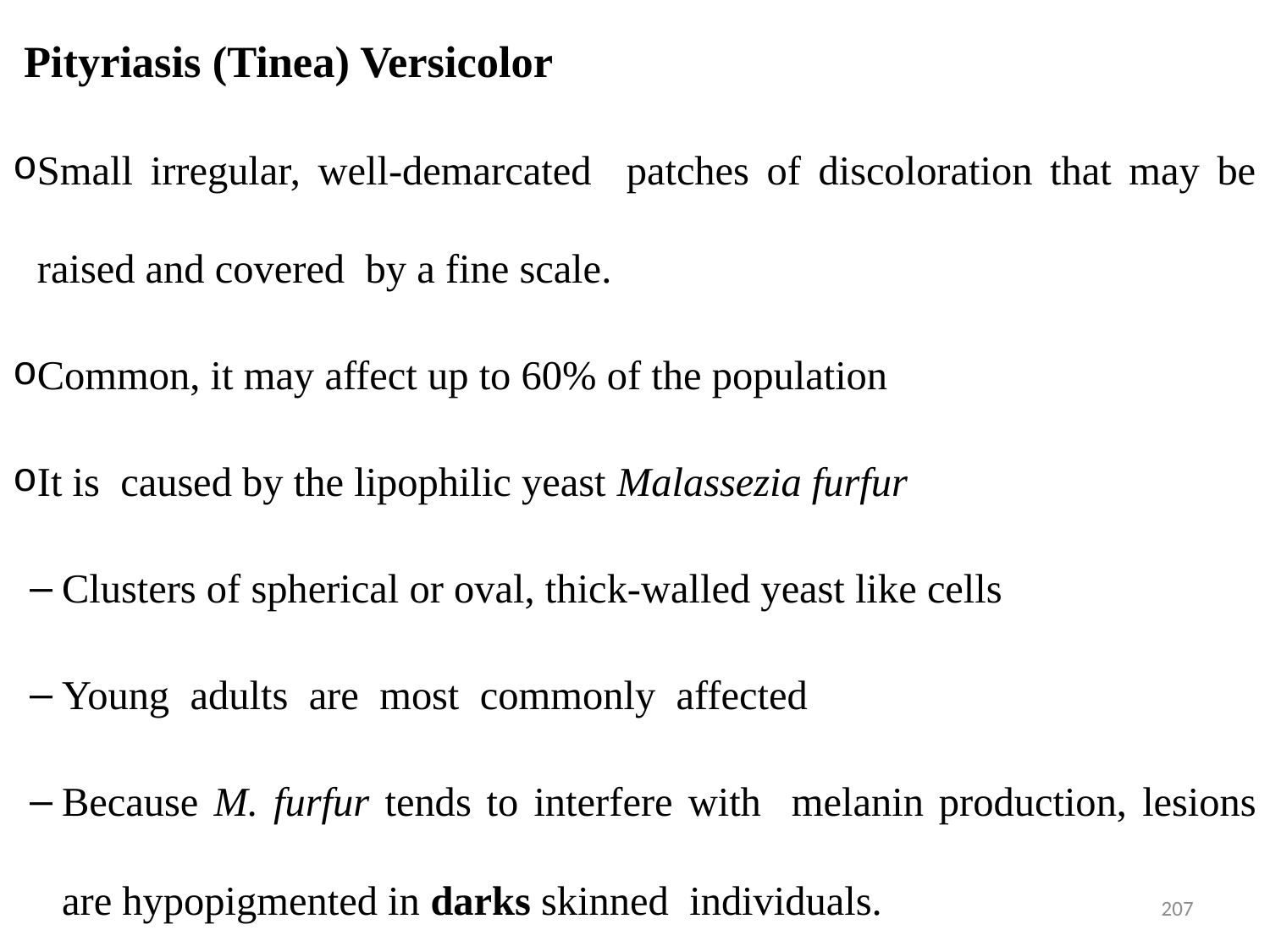

Pityriasis (Tinea) Versicolor
Small irregular, well-demarcated  patches of discoloration that may be raised and covered  by a fine scale.
Common, it may affect up to 60% of the population
It is  caused by the lipophilic yeast Malassezia furfur
Clusters of spherical or oval, thick-walled yeast like cells
Young  adults  are  most  commonly  affected
Because M. furfur tends to interfere with  melanin production, lesions are hypopigmented in darks skinned  individuals.
207